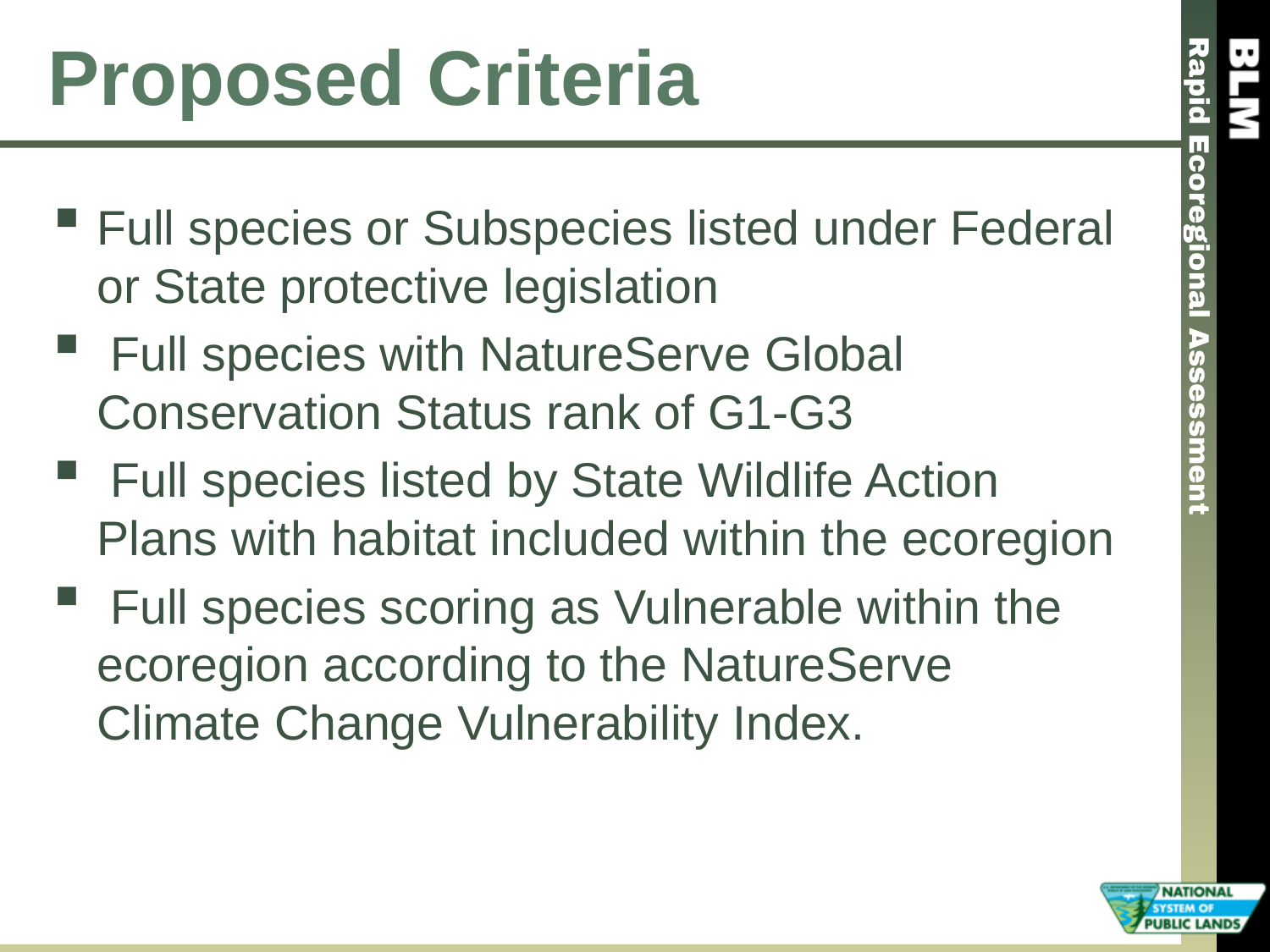

# Proposed Criteria
Full species or Subspecies listed under Federal or State protective legislation
 Full species with NatureServe Global Conservation Status rank of G1-G3
 Full species listed by State Wildlife Action Plans with habitat included within the ecoregion
 Full species scoring as Vulnerable within the ecoregion according to the NatureServe Climate Change Vulnerability Index.